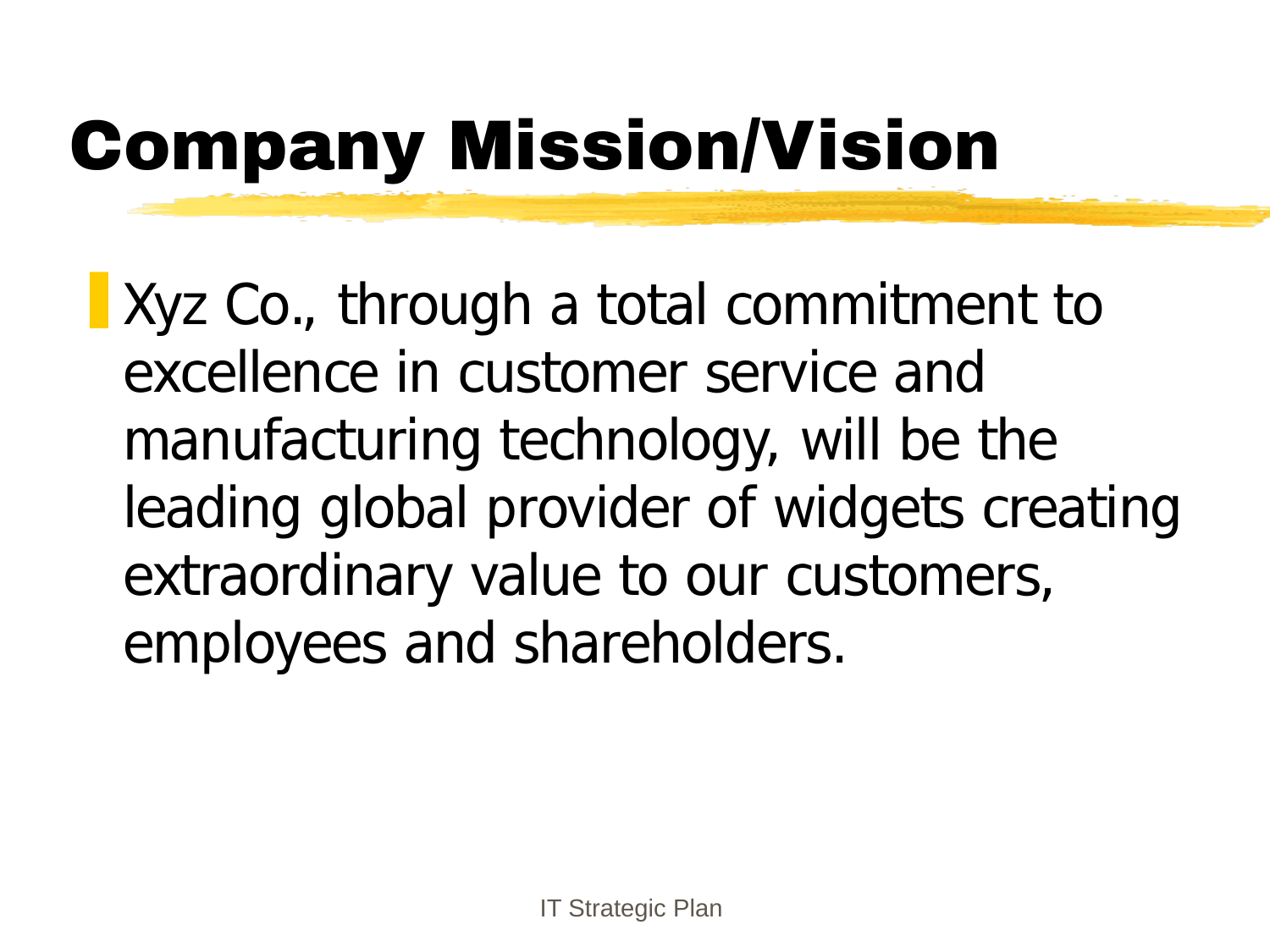

# Company Mission/Vision
Xyz Co., through a total commitment to excellence in customer service and manufacturing technology, will be the leading global provider of widgets creating extraordinary value to our customers, employees and shareholders.

IT Strategic Plan